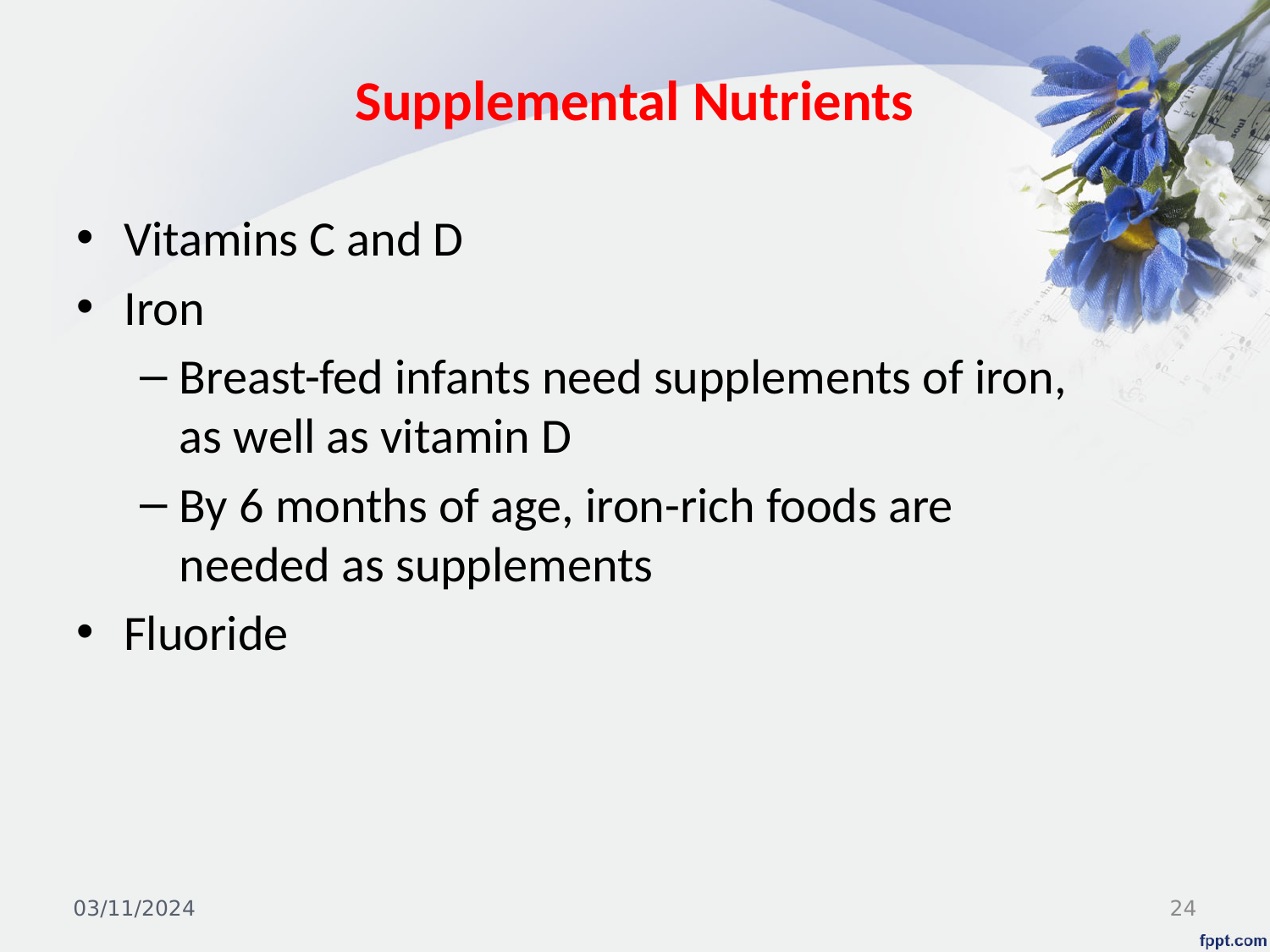

# Supplemental Nutrients
Vitamins C and D
Iron
Breast-fed infants need supplements of iron, as well as vitamin D
By 6 months of age, iron-rich foods are needed as supplements
Fluoride

03/11/2024
24